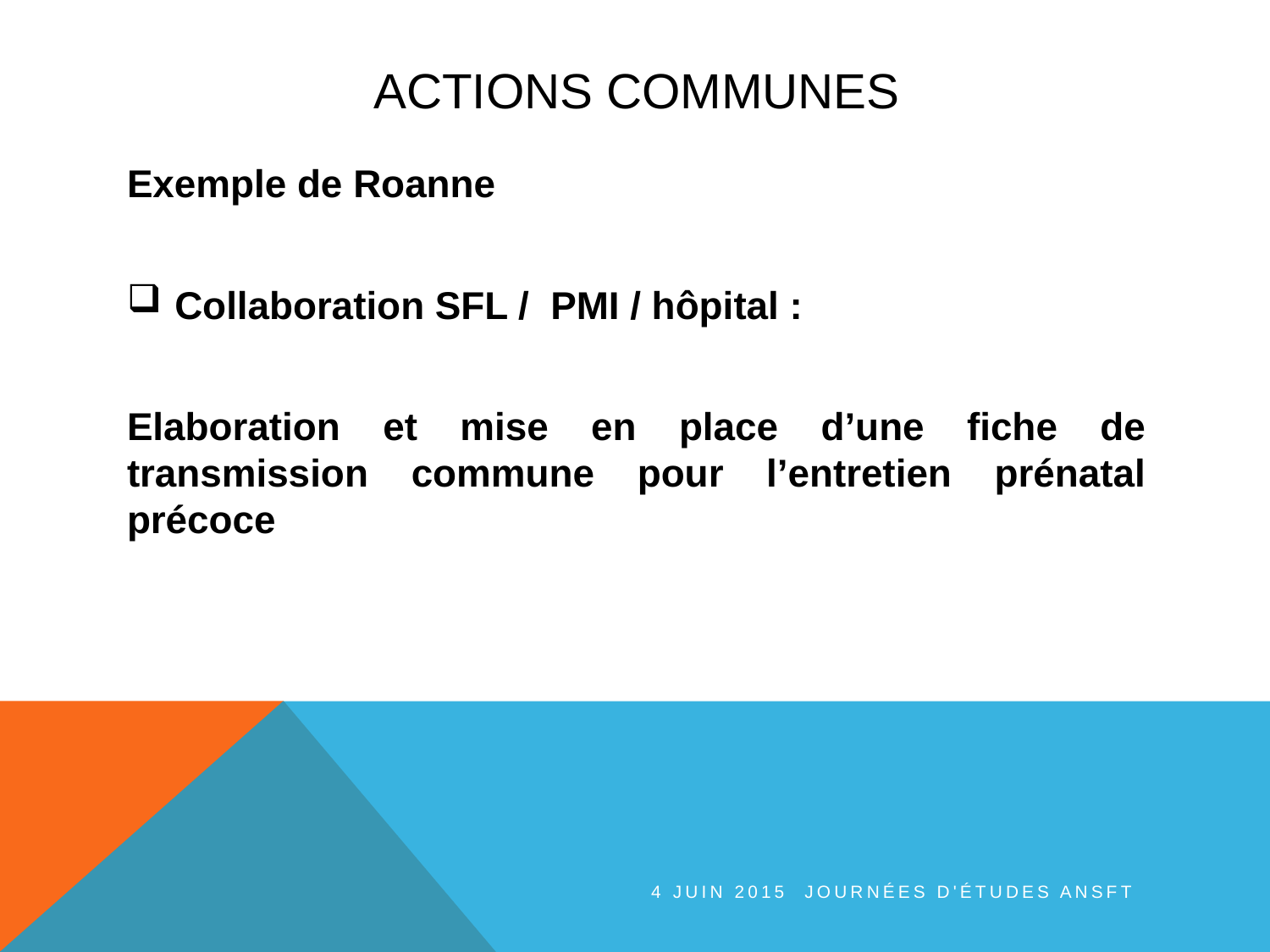

# Actions communes
Exemple de Roanne

Collaboration SFL /  PMI / hôpital :

Elaboration et mise en place d’une fiche de transmission commune pour l’entretien prénatal précoce

4 juin 2015  journées d'études ANSFT